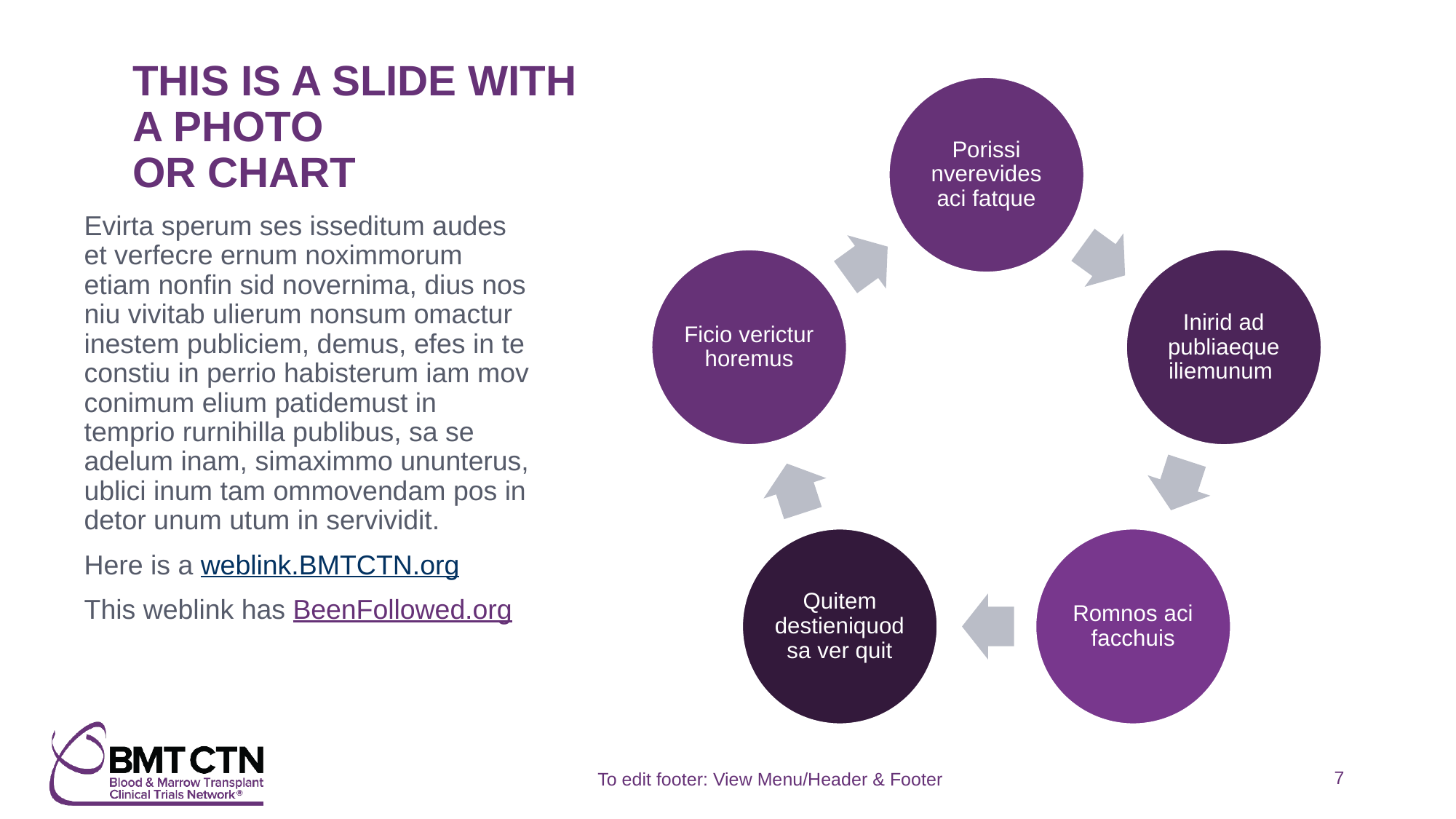

# THIS IS A SLIDE WITH A PHOTO OR CHART
Porissi nverevides aci fatque

Inirid ad publiaeque iliemunum

Romnos aci facchuis

Quitem destieniquod sa ver quit

Ficio verictur horemus

Evirta sperum ses isseditum audes et verfecre ernum noximmorum etiam nonfin sid novernima, dius nos niu vivitab ulierum nonsum omactur inestem publiciem, demus, efes in te constiu in perrio habisterum iam mov conimum elium patidemust in temprio rurnihilla publibus, sa se adelum inam, simaximmo ununterus, ublici inum tam ommovendam pos in detor unum utum in servividit.
Here is a weblink.BMTCTN.org
This weblink has BeenFollowed.org
7
To edit footer: View Menu/Header & Footer